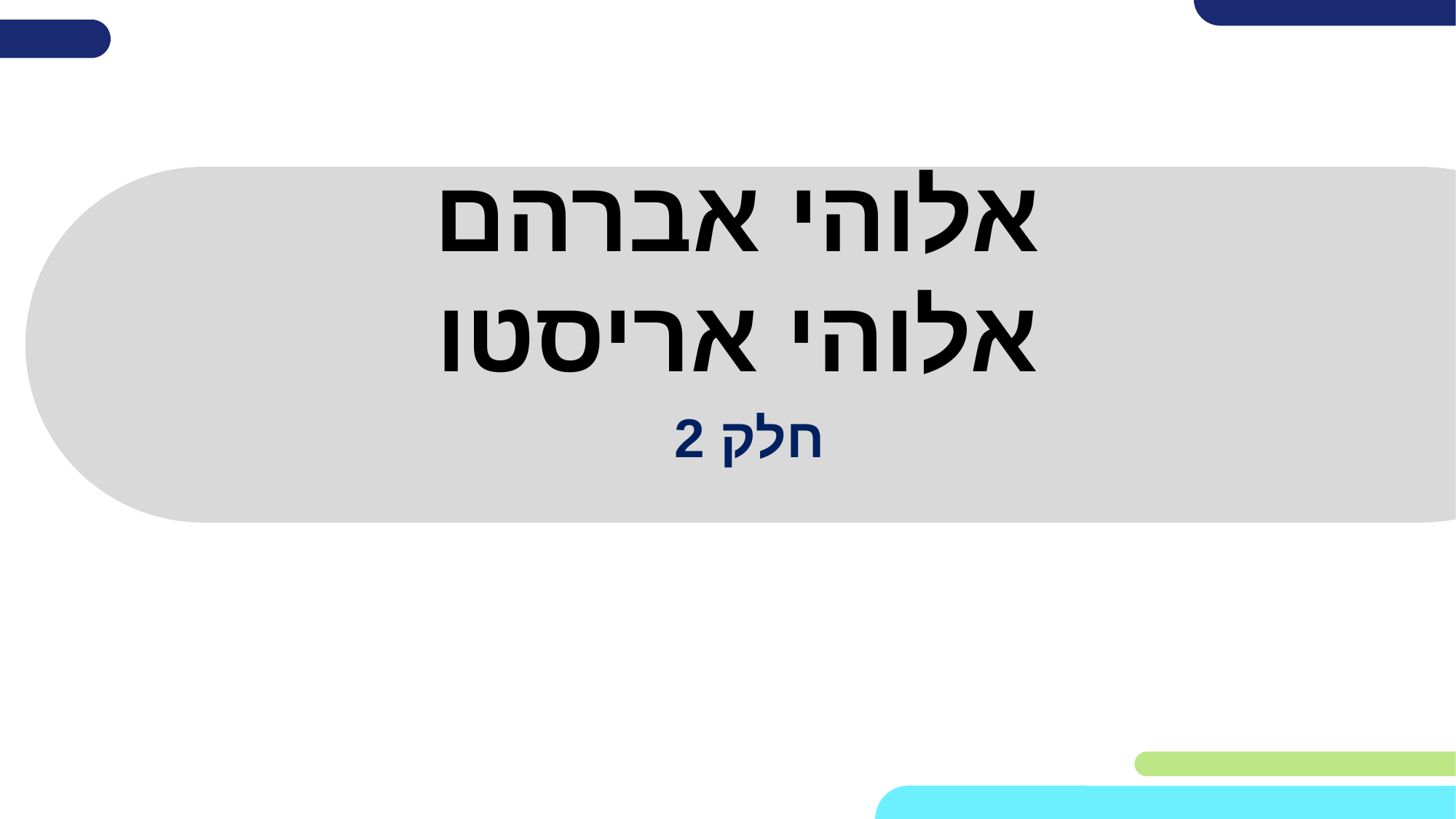

# אלוהי אברהם אלוהי אריסטו
חלק 2